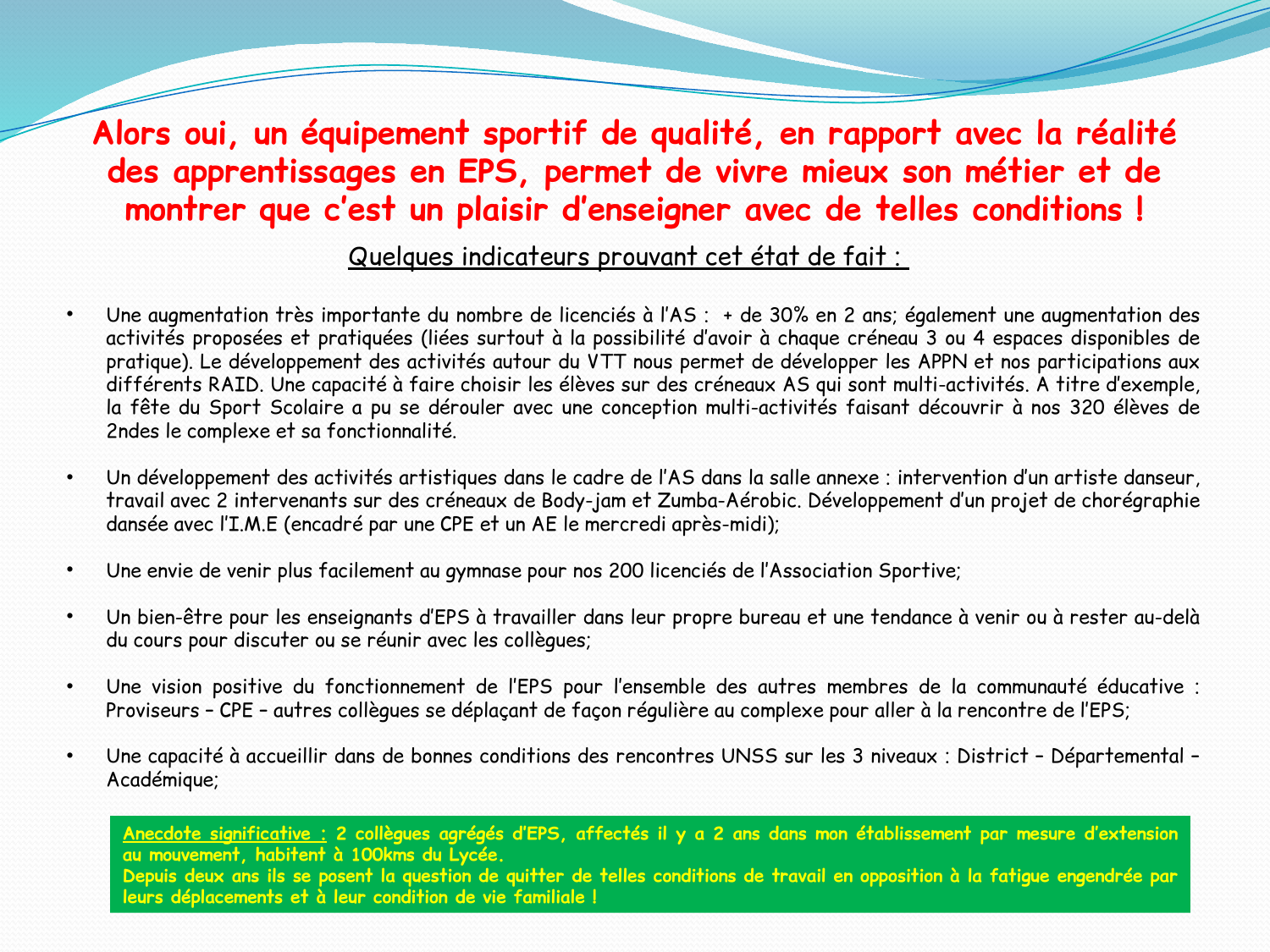

Alors oui, un équipement sportif de qualité, en rapport avec la réalité des apprentissages en EPS, permet de vivre mieux son métier et de montrer que c’est un plaisir d’enseigner avec de telles conditions !
Quelques indicateurs prouvant cet état de fait :
Une augmentation très importante du nombre de licenciés à l’AS :  + de 30% en 2 ans; également une augmentation des activités proposées et pratiquées (liées surtout à la possibilité d’avoir à chaque créneau 3 ou 4 espaces disponibles de pratique). Le développement des activités autour du VTT nous permet de développer les APPN et nos participations aux différents RAID. Une capacité à faire choisir les élèves sur des créneaux AS qui sont multi-activités. A titre d’exemple, la fête du Sport Scolaire a pu se dérouler avec une conception multi-activités faisant découvrir à nos 320 élèves de 2ndes le complexe et sa fonctionnalité.

Un développement des activités artistiques dans le cadre de l’AS dans la salle annexe : intervention d’un artiste danseur, travail avec 2 intervenants sur des créneaux de Body-jam et Zumba-Aérobic. Développement d’un projet de chorégraphie dansée avec l’I.M.E (encadré par une CPE et un AE le mercredi après-midi);

Une envie de venir plus facilement au gymnase pour nos 200 licenciés de l’Association Sportive;

Un bien-être pour les enseignants d’EPS à travailler dans leur propre bureau et une tendance à venir ou à rester au-delà du cours pour discuter ou se réunir avec les collègues;

Une vision positive du fonctionnement de l’EPS pour l’ensemble des autres membres de la communauté éducative : Proviseurs – CPE – autres collègues se déplaçant de façon régulière au complexe pour aller à la rencontre de l’EPS;

Une capacité à accueillir dans de bonnes conditions des rencontres UNSS sur les 3 niveaux : District – Départemental – Académique;
Anecdote significative : 2 collègues agrégés d’EPS, affectés il y a 2 ans dans mon établissement par mesure d’extension au mouvement, habitent à 100kms du Lycée.
Depuis deux ans ils se posent la question de quitter de telles conditions de travail en opposition à la fatigue engendrée par leurs déplacements et à leur condition de vie familiale !